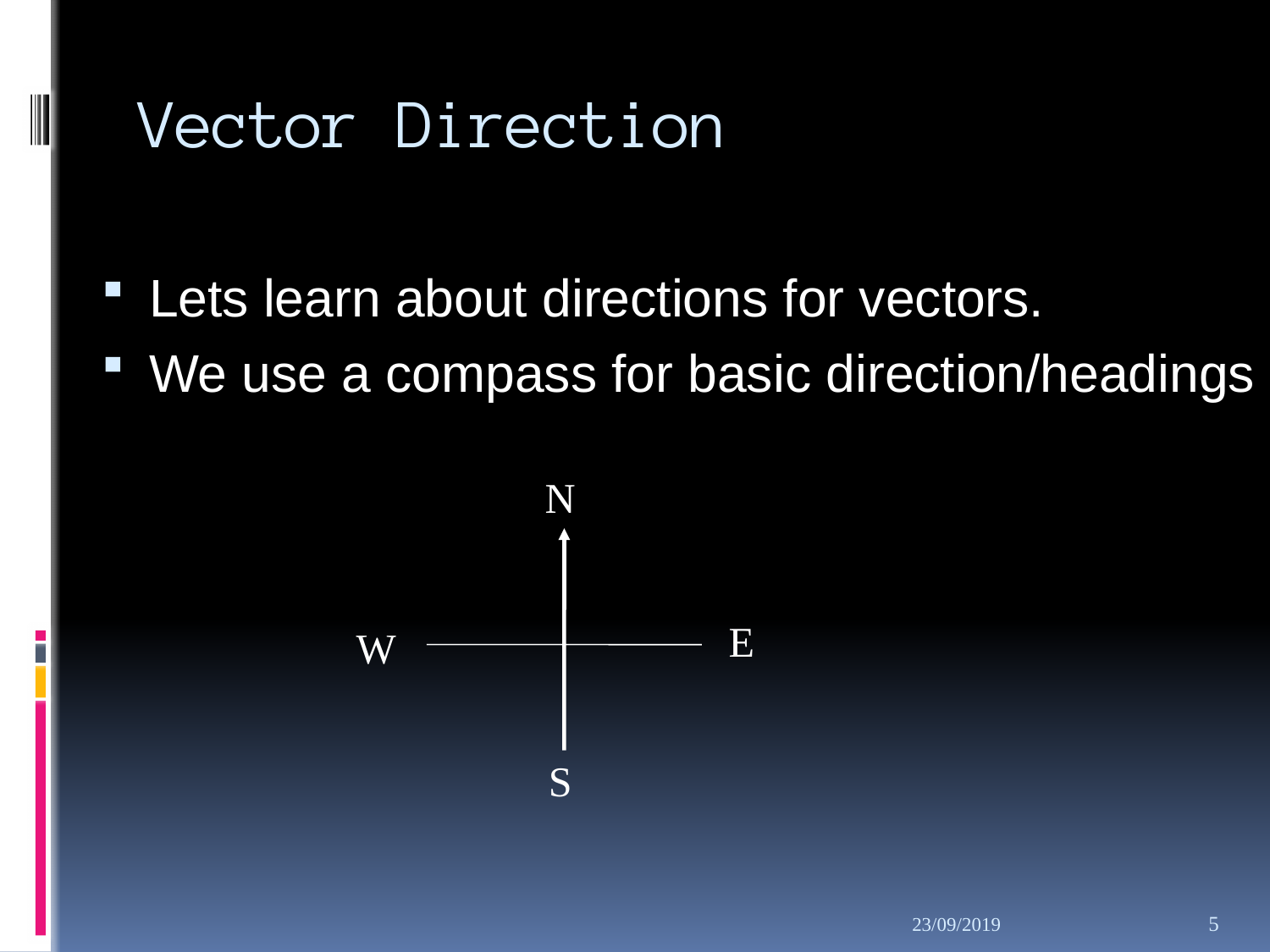

# Vector Direction
Lets learn about directions for vectors.
We use a compass for basic direction/headings

N

E
W

S
23/09/2019
5